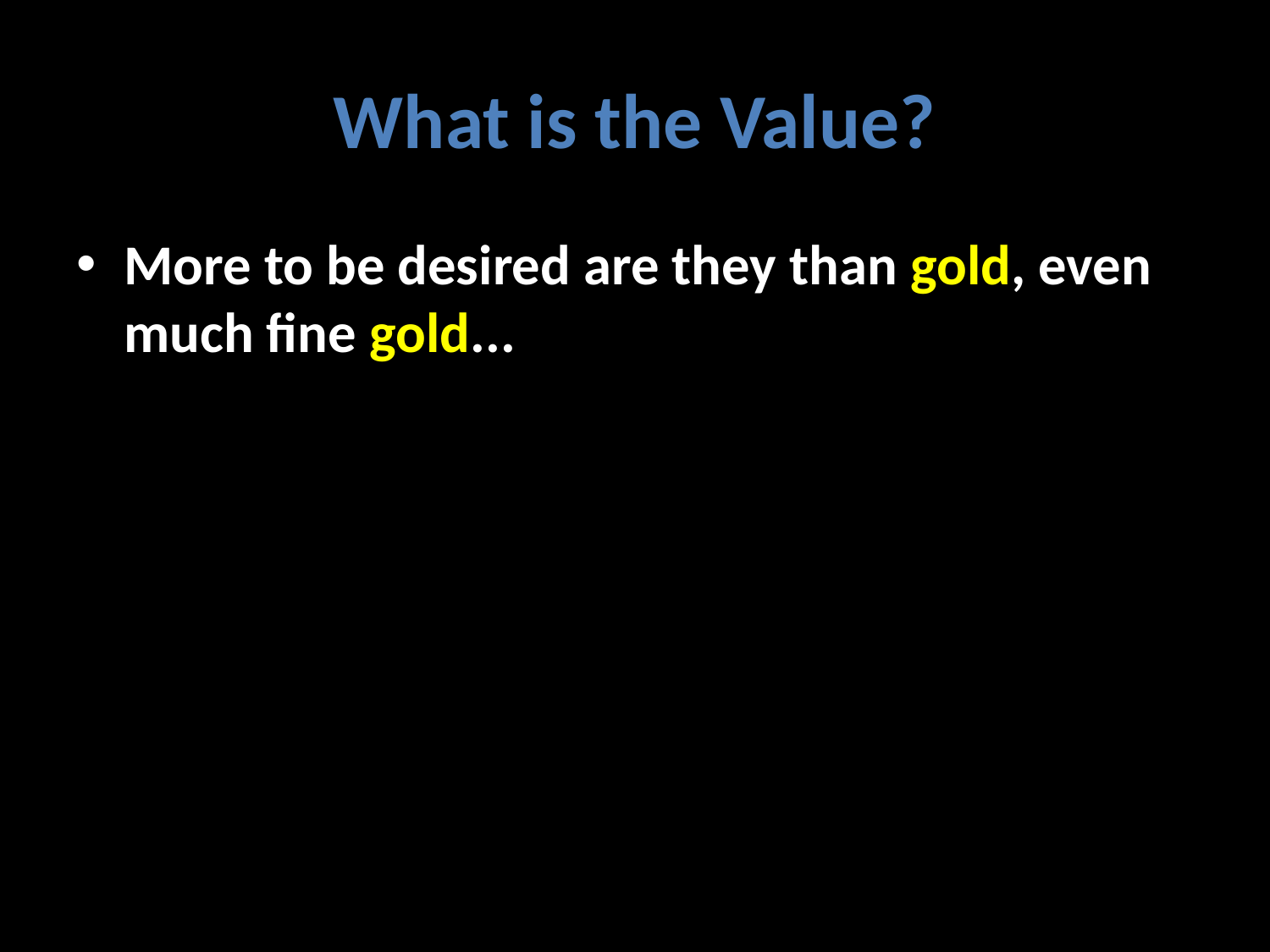

# What is the Value?
More to be desired are they than gold, even much fine gold...